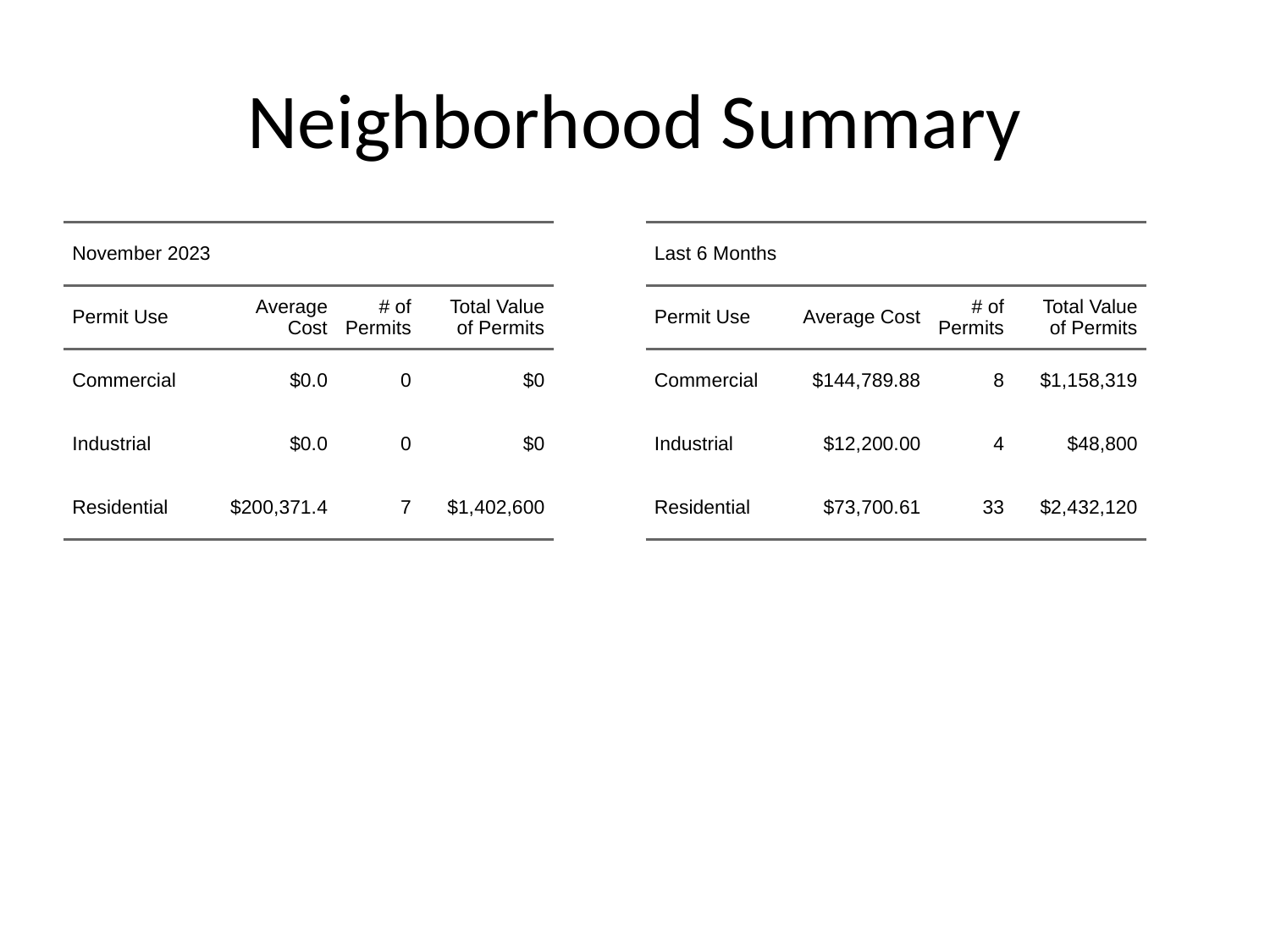

# Neighborhood Summary
| November 2023 | November 2023 | November 2023 | November 2023 |
| --- | --- | --- | --- |
| Permit Use | Average Cost | # of Permits | Total Value of Permits |
| Commercial | $0.0 | 0 | $0 |
| Industrial | $0.0 | 0 | $0 |
| Residential | $200,371.4 | 7 | $1,402,600 |
| Last 6 Months | Last 6 Months | Last 6 Months | Last 6 Months |
| --- | --- | --- | --- |
| Permit Use | Average Cost | # of Permits | Total Value of Permits |
| Commercial | $144,789.88 | 8 | $1,158,319 |
| Industrial | $12,200.00 | 4 | $48,800 |
| Residential | $73,700.61 | 33 | $2,432,120 |